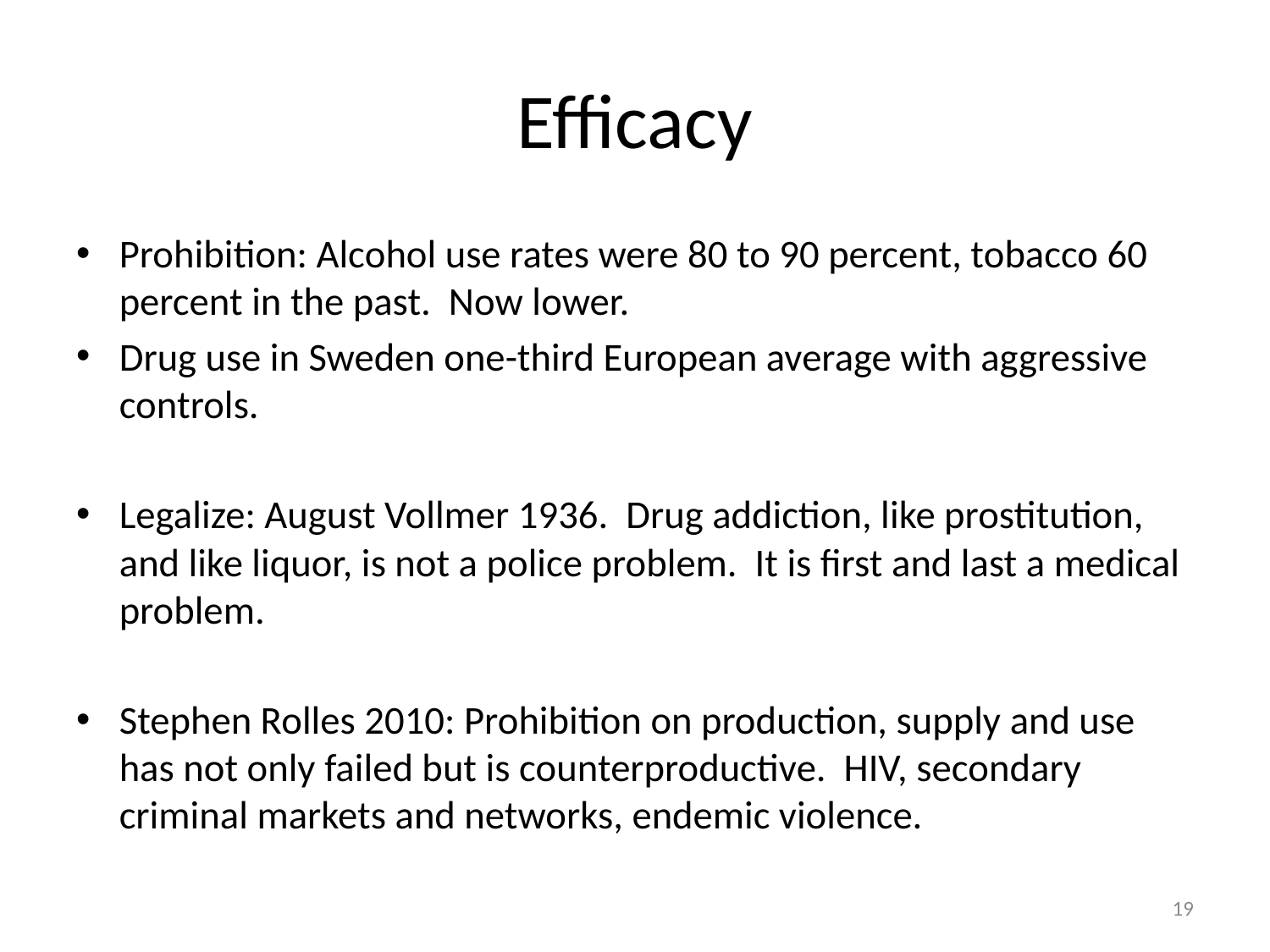

# Efficacy
Prohibition: Alcohol use rates were 80 to 90 percent, tobacco 60 percent in the past.  Now lower.
Drug use in Sweden one-third European average with aggressive controls.

Legalize: August Vollmer 1936.  Drug addiction, like prostitution, and like liquor, is not a police problem.  It is first and last a medical problem.

Stephen Rolles 2010: Prohibition on production, supply and use has not only failed but is counterproductive.  HIV, secondary criminal markets and networks, endemic violence.

19